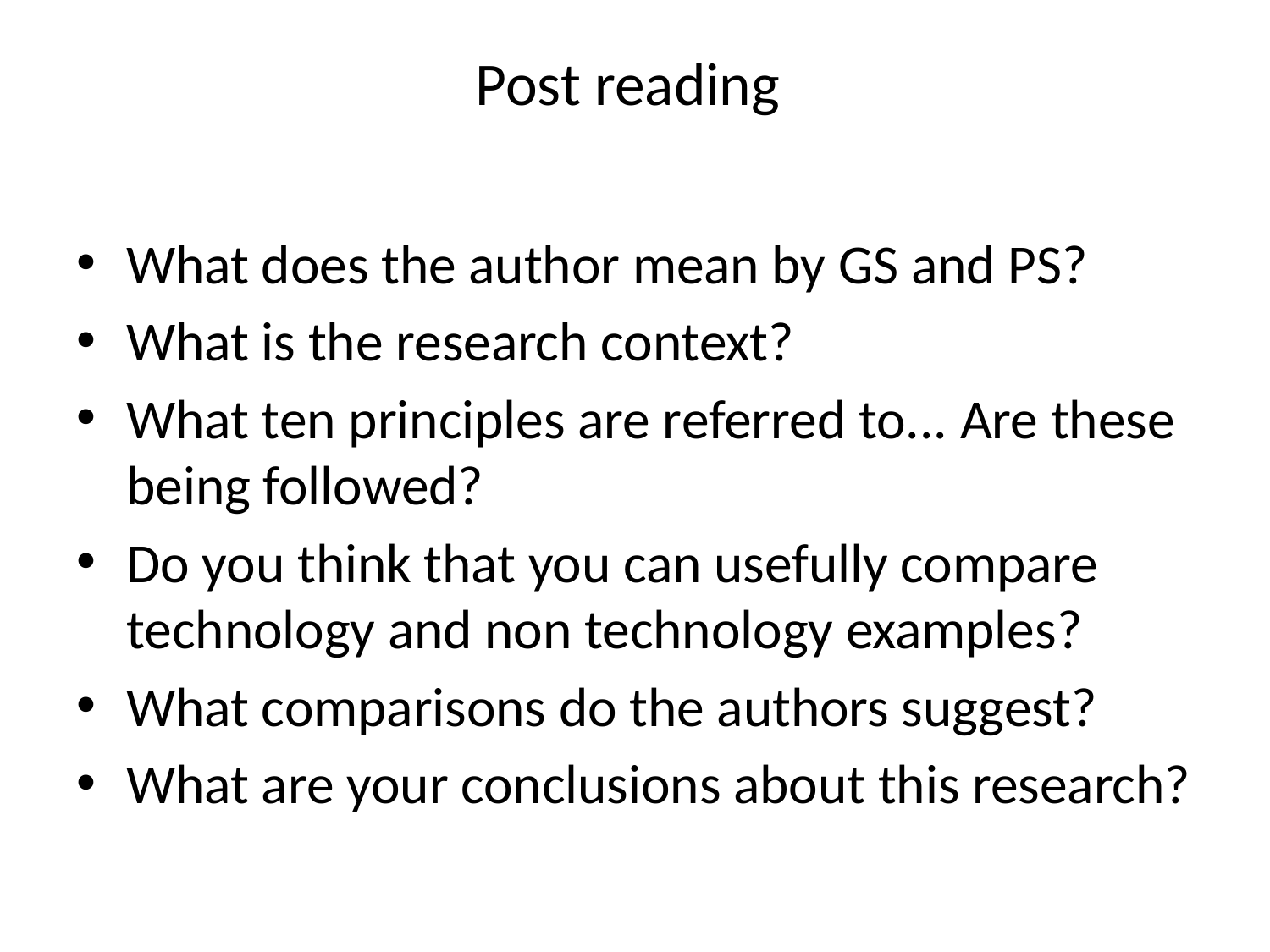

# Post reading
What does the author mean by GS and PS?
What is the research context?
What ten principles are referred to... Are these being followed?
Do you think that you can usefully compare technology and non technology examples?
What comparisons do the authors suggest?
What are your conclusions about this research?